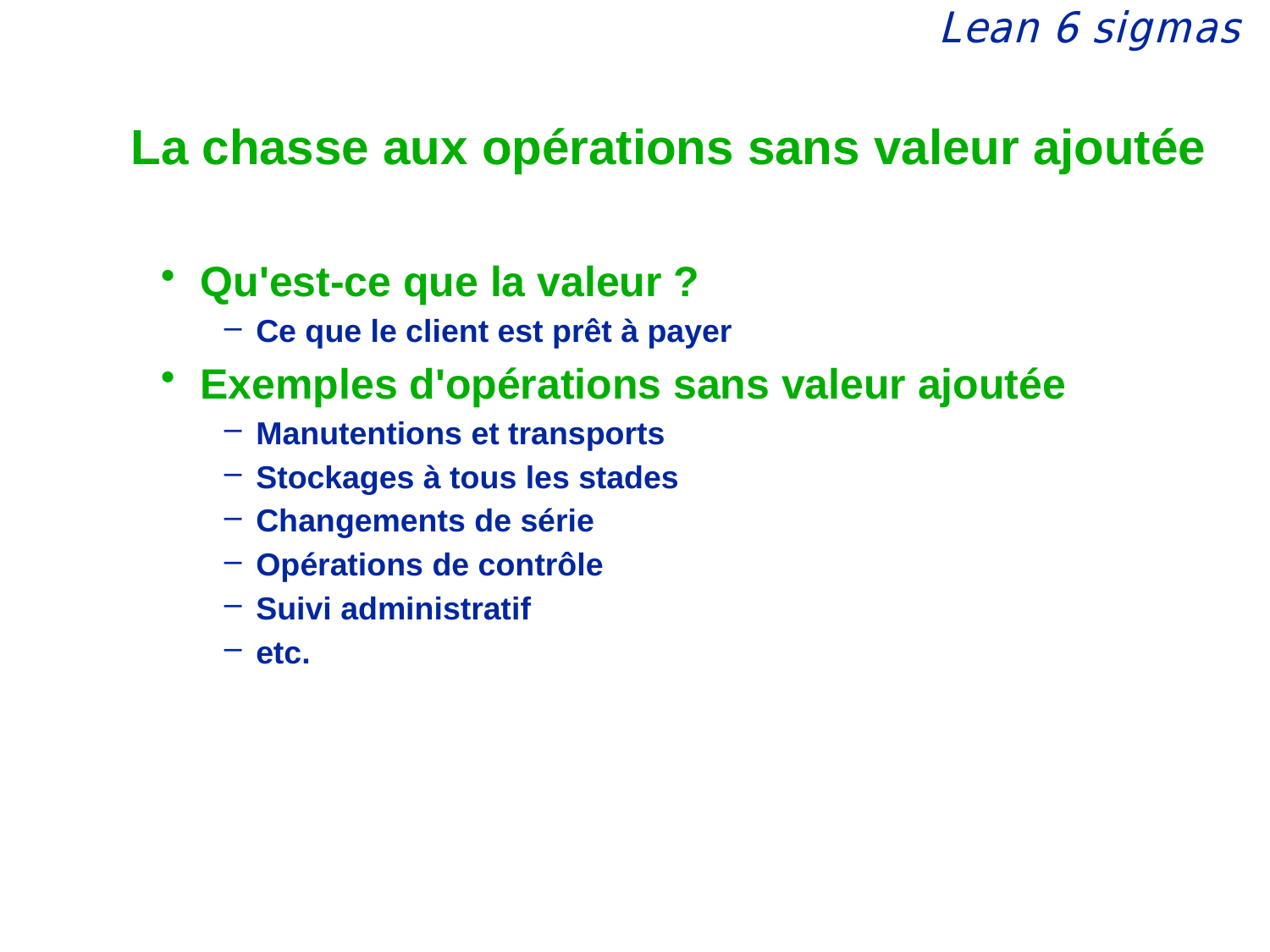

# La chasse aux opérations sans valeur ajoutée
Qu'est-ce que la valeur ?
Ce que le client est prêt à payer
Exemples d'opérations sans valeur ajoutée
Manutentions et transports
Stockages à tous les stades
Changements de série
Opérations de contrôle
Suivi administratif
etc.
© HEC Paris - Département Management des Opérations et des Systèmes d'Information
03/01/2021